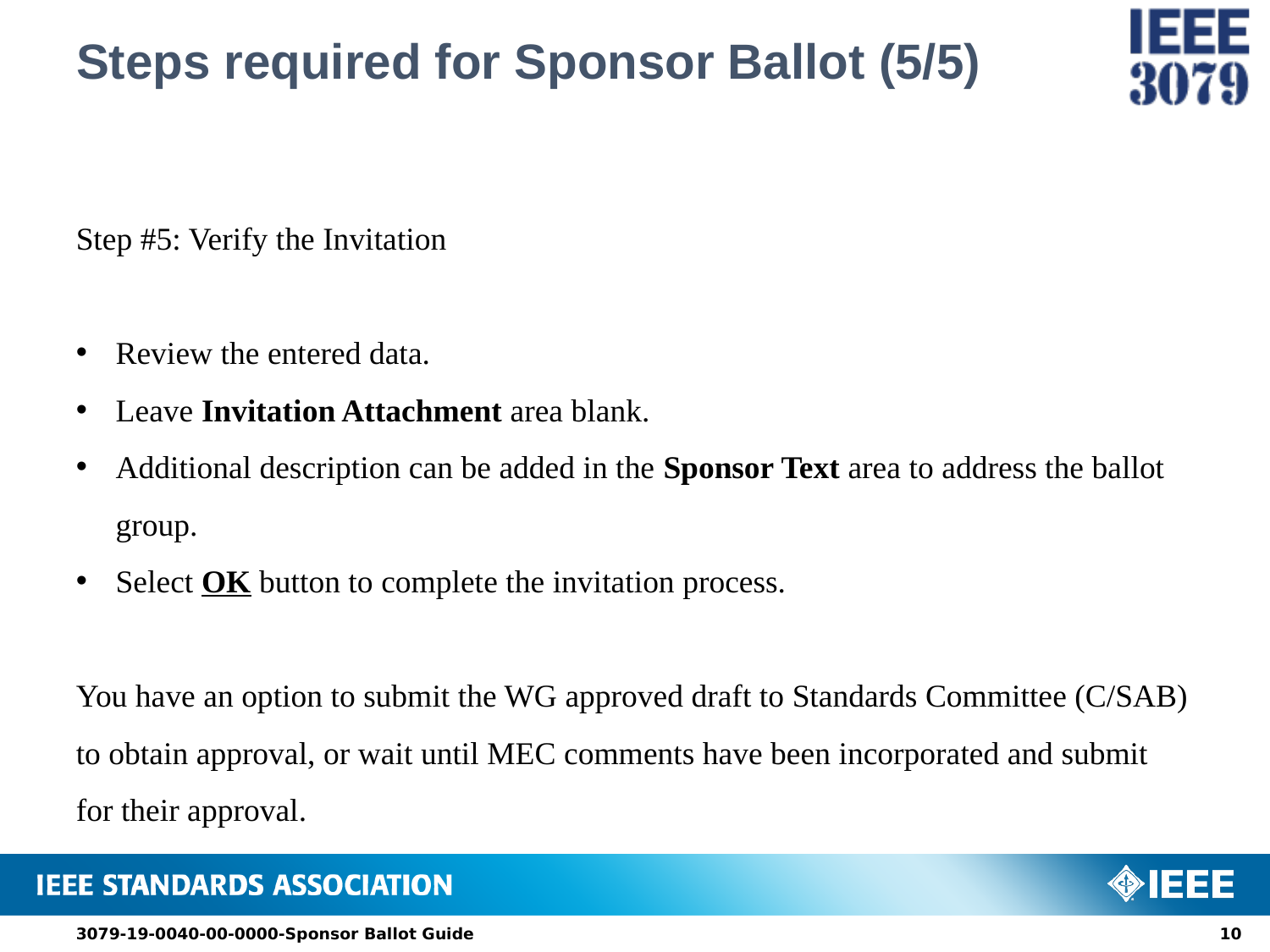

# Steps required for Sponsor Ballot (5/5)
Step #5: Verify the Invitation

Review the entered data.
Leave Invitation Attachment area blank.
Additional description can be added in the Sponsor Text area to address the ballot group.
Select OK button to complete the invitation process.

You have an option to submit the WG approved draft to Standards Committee (C/SAB) to obtain approval, or wait until MEC comments have been incorporated and submit for their approval.
3079-19-0040-00-0000-Sponsor Ballot Guide
10